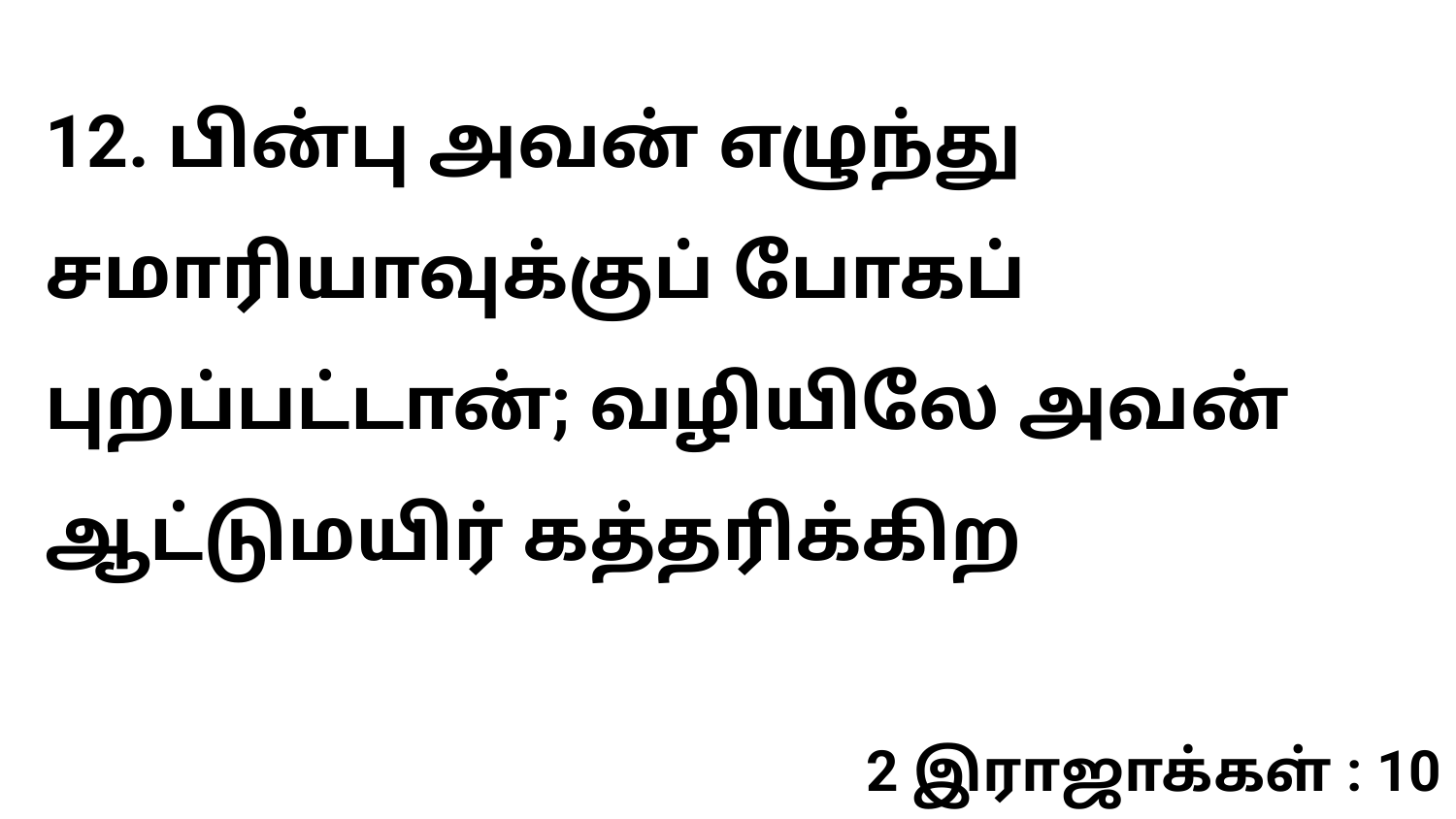

12. பின்பு அவன் எழுந்து சமாரியாவுக்குப் போகப் புறப்பட்டான்; வழியிலே அவன் ஆட்டுமயிர் கத்தரிக்கிற
2 இராஜாக்கள் : 10